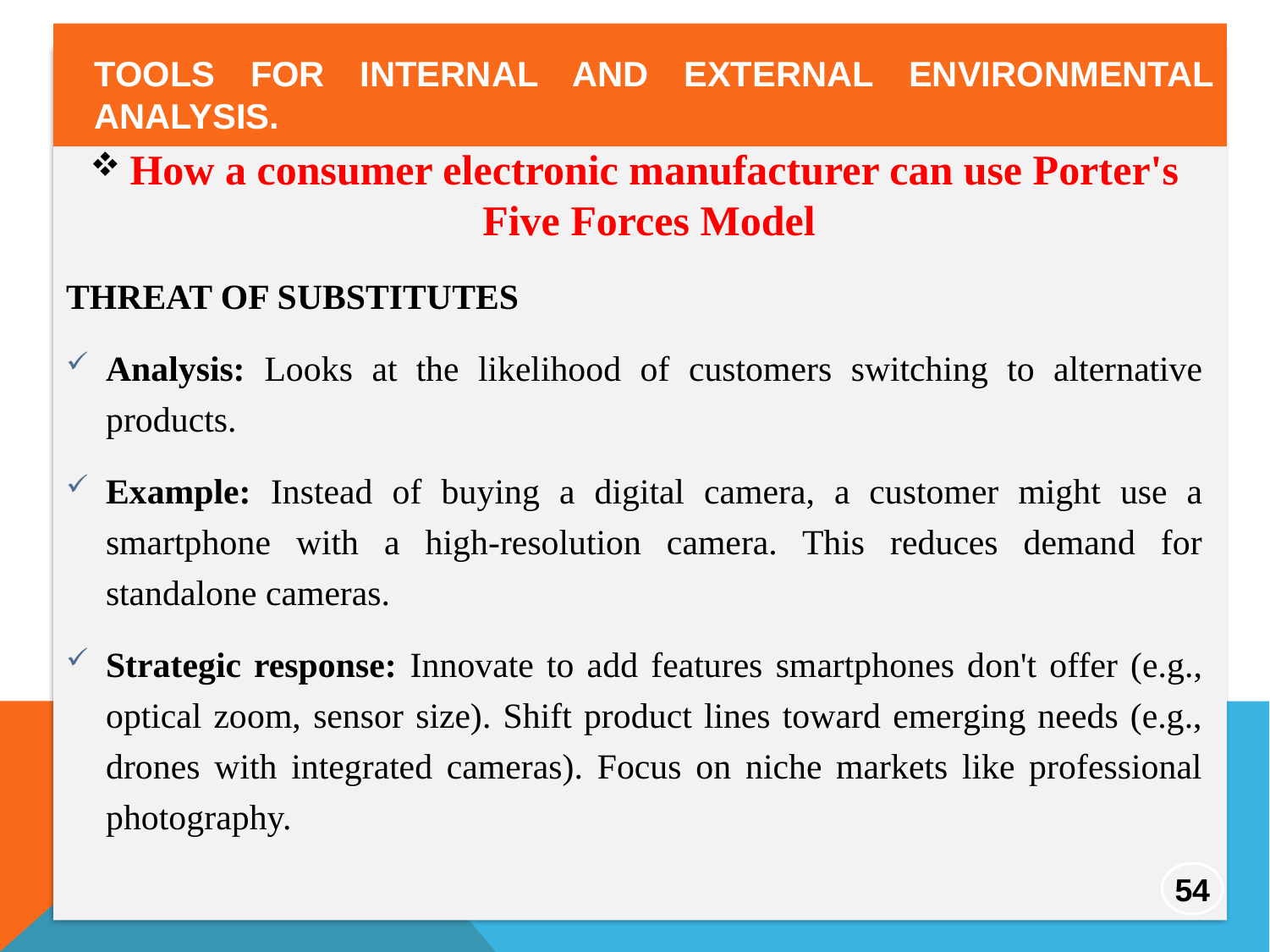

Tools for internal and external environmental analysis.

How a consumer electronic manufacturer can use Porter's Five Forces Model
THREAT OF SUBSTITUTES
Analysis: Looks at the likelihood of customers switching to alternative products.
Example: Instead of buying a digital camera, a customer might use a smartphone with a high-resolution camera. This reduces demand for standalone cameras.
Strategic response: Innovate to add features smartphones don't offer (e.g., optical zoom, sensor size). Shift product lines toward emerging needs (e.g., drones with integrated cameras). Focus on niche markets like professional photography.
54